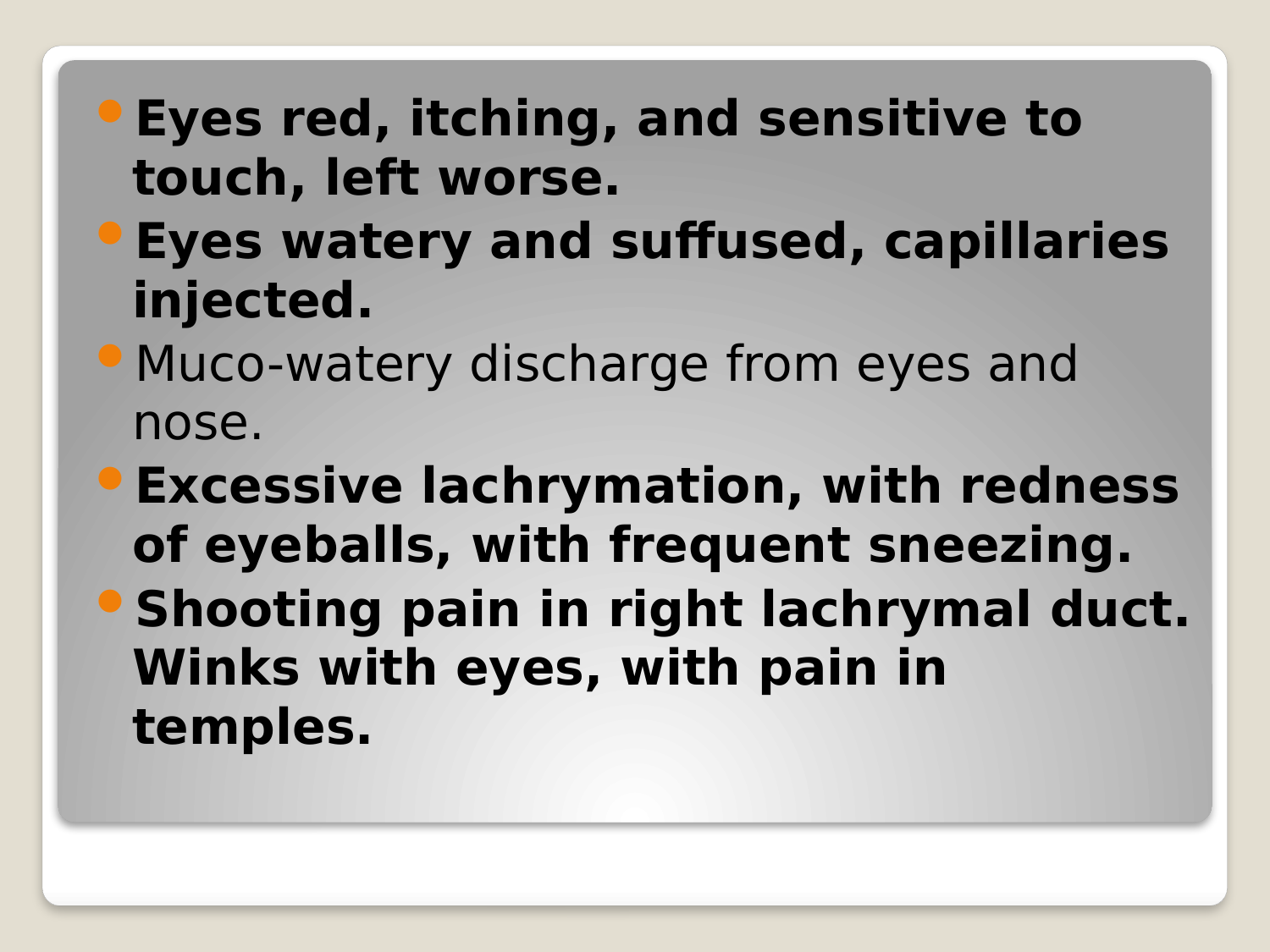

Eyes red, itching, and sensitive to touch, left worse.
Eyes watery and suffused, capillaries injected.
Muco-watery discharge from eyes and nose.
Excessive lachrymation, with redness of eyeballs, with frequent sneezing.
Shooting pain in right lachrymal duct.
Winks with eyes, with pain in temples.

#